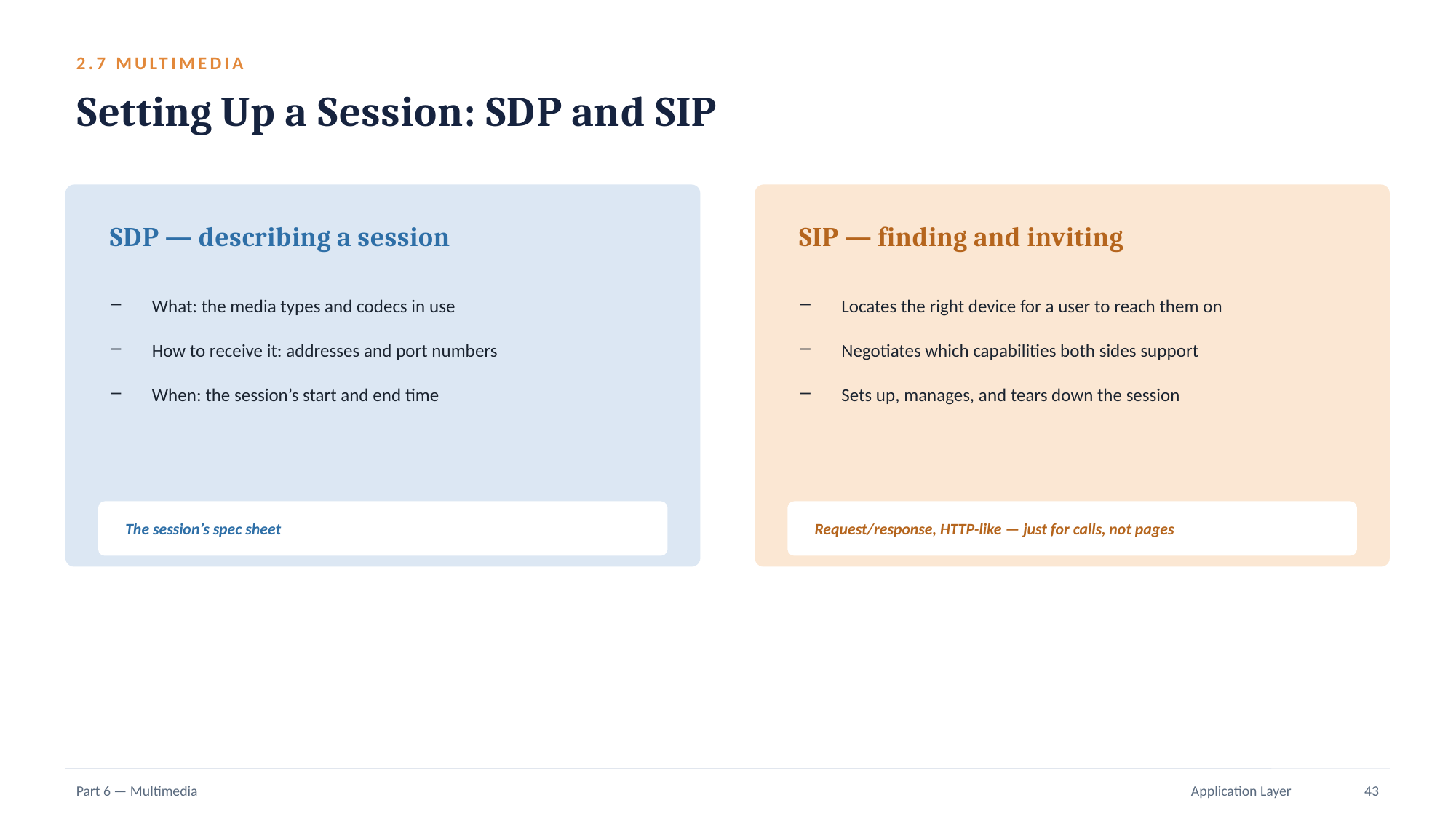

2.7 MULTIMEDIA
Setting Up a Session: SDP and SIP

SDP — describing a session
SIP — finding and inviting
What: the media types and codecs in use
How to receive it: addresses and port numbers
When: the session’s start and end time
Locates the right device for a user to reach them on
Negotiates which capabilities both sides support
Sets up, manages, and tears down the session

The session’s spec sheet

Request/response, HTTP-like — just for calls, not pages

Part 6 — Multimedia
Application Layer
43